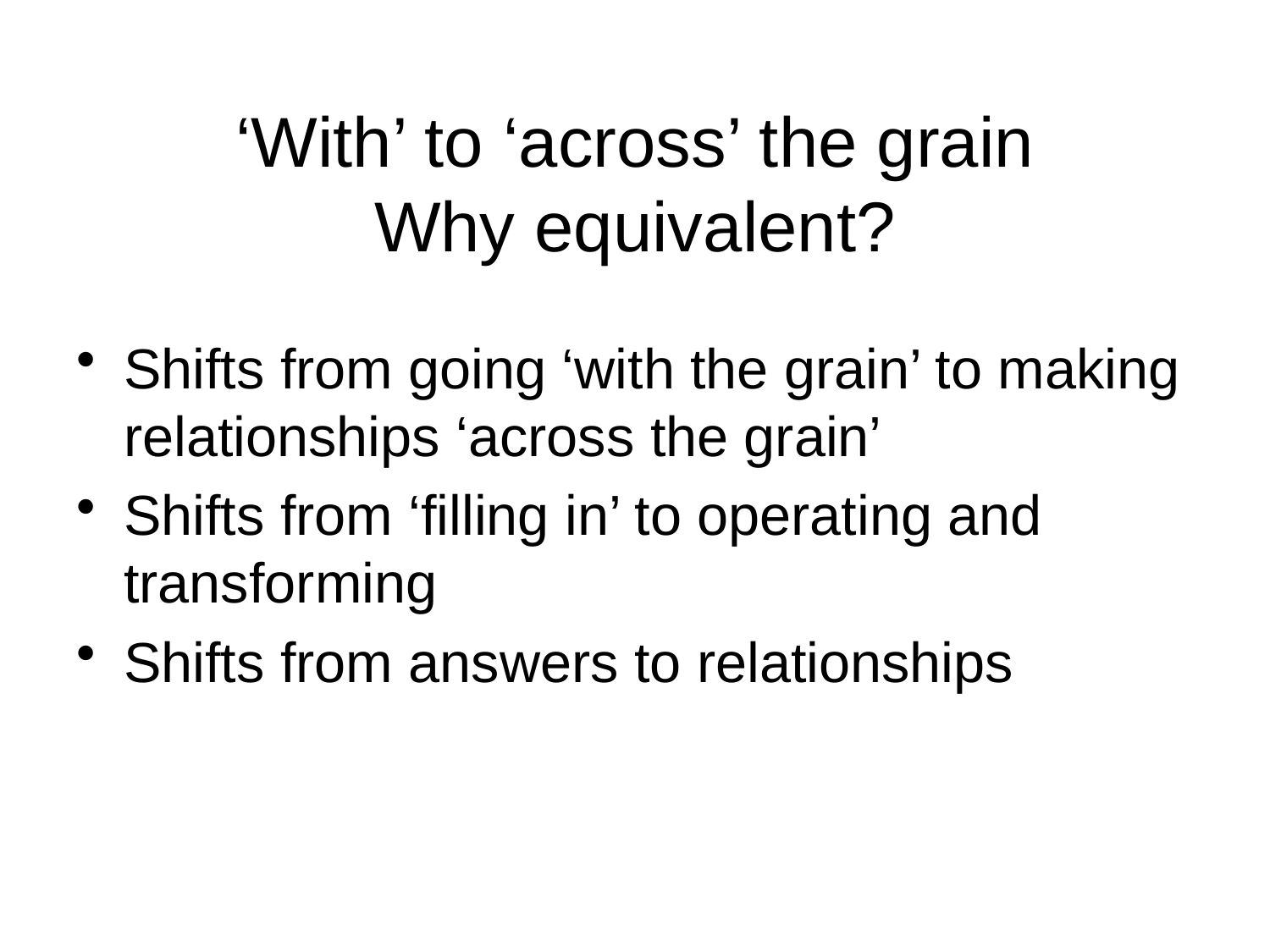

# ‘With’ to ‘across’ the grain Why equivalent?
Shifts from going ‘with the grain’ to making relationships ‘across the grain’
Shifts from ‘filling in’ to operating and transforming
Shifts from answers to relationships